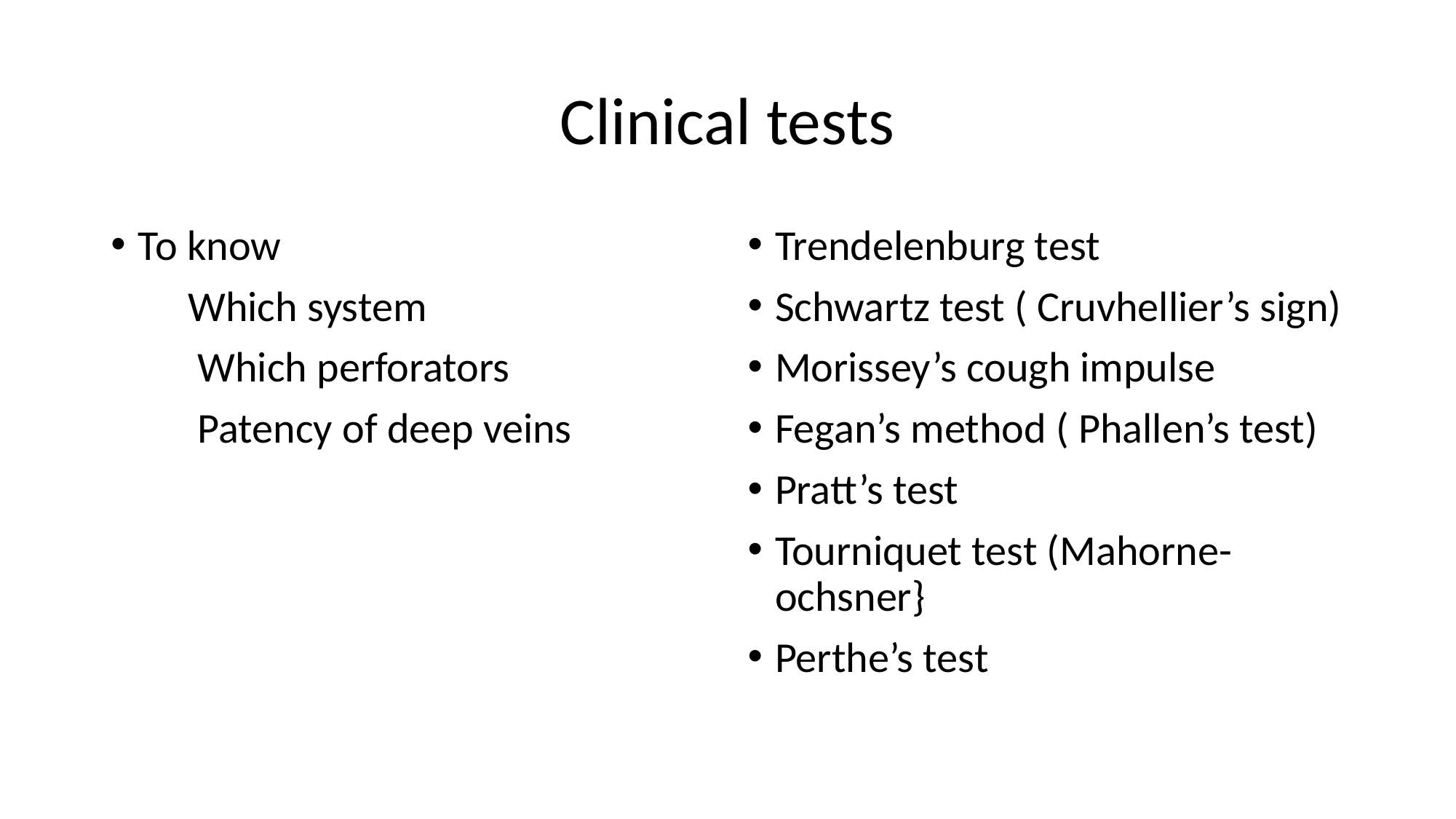

# Clinical tests
To know
        Which system
         Which perforators
         Patency of deep veins
Trendelenburg test
Schwartz test ( Cruvhellier’s sign)
Morissey’s cough impulse
Fegan’s method ( Phallen’s test)
Pratt’s test
Tourniquet test (Mahorne-ochsner}
Perthe’s test